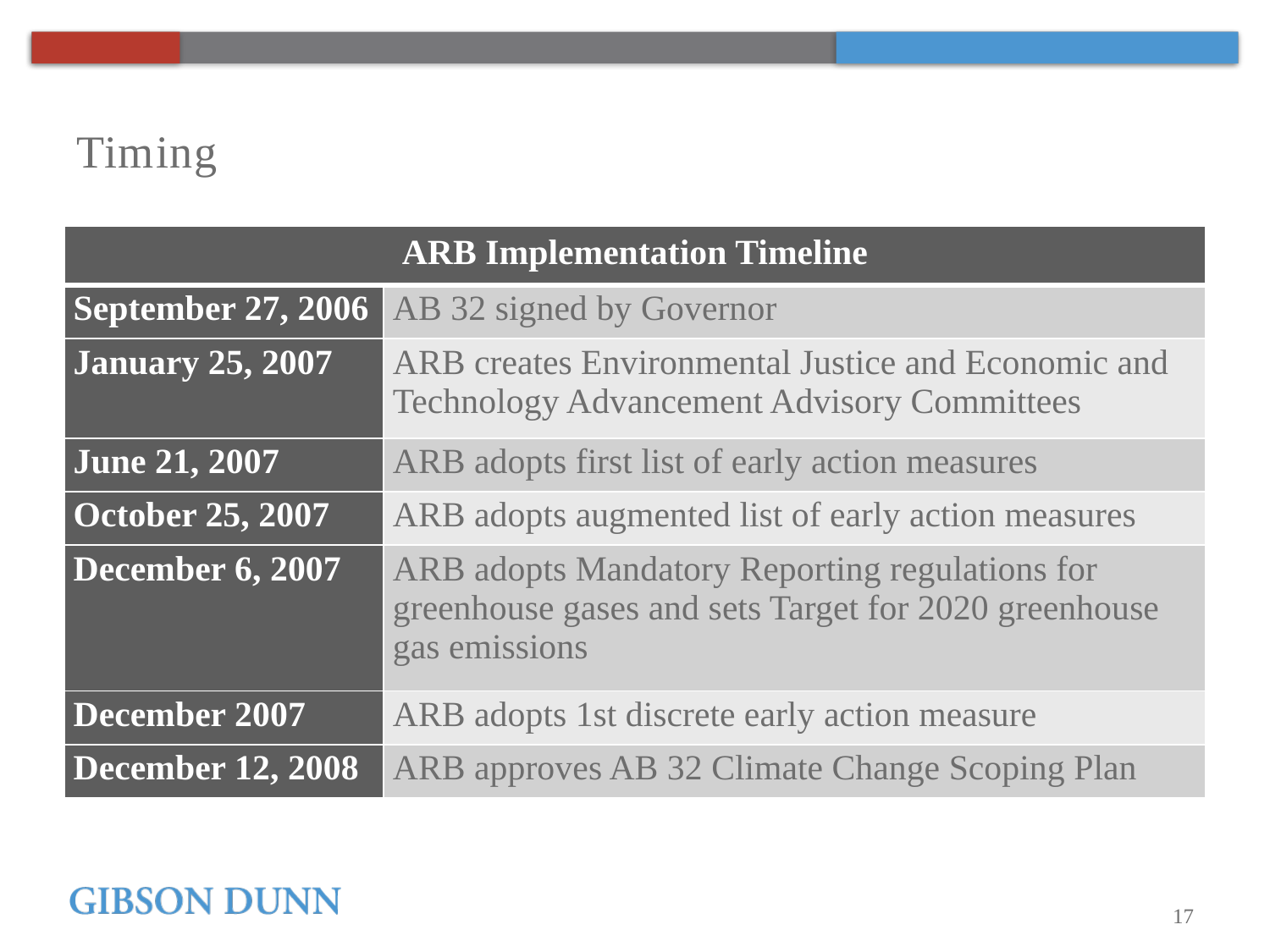

# Timing
| ARB Implementation Timeline |  |
| --- | --- |
| September 27, 2006 | AB 32 signed by Governor |
| January 25, 2007 | ARB creates Environmental Justice and Economic and Technology Advancement Advisory Committees |
| June 21, 2007 | ARB adopts first list of early action measures |
| October 25, 2007 | ARB adopts augmented list of early action measures |
| December 6, 2007 | ARB adopts Mandatory Reporting regulations for greenhouse gases and sets Target for 2020 greenhouse gas emissions |
| December 2007 | ARB adopts 1st discrete early action measure |
| December 12, 2008 | ARB approves AB 32 Climate Change Scoping Plan |
17